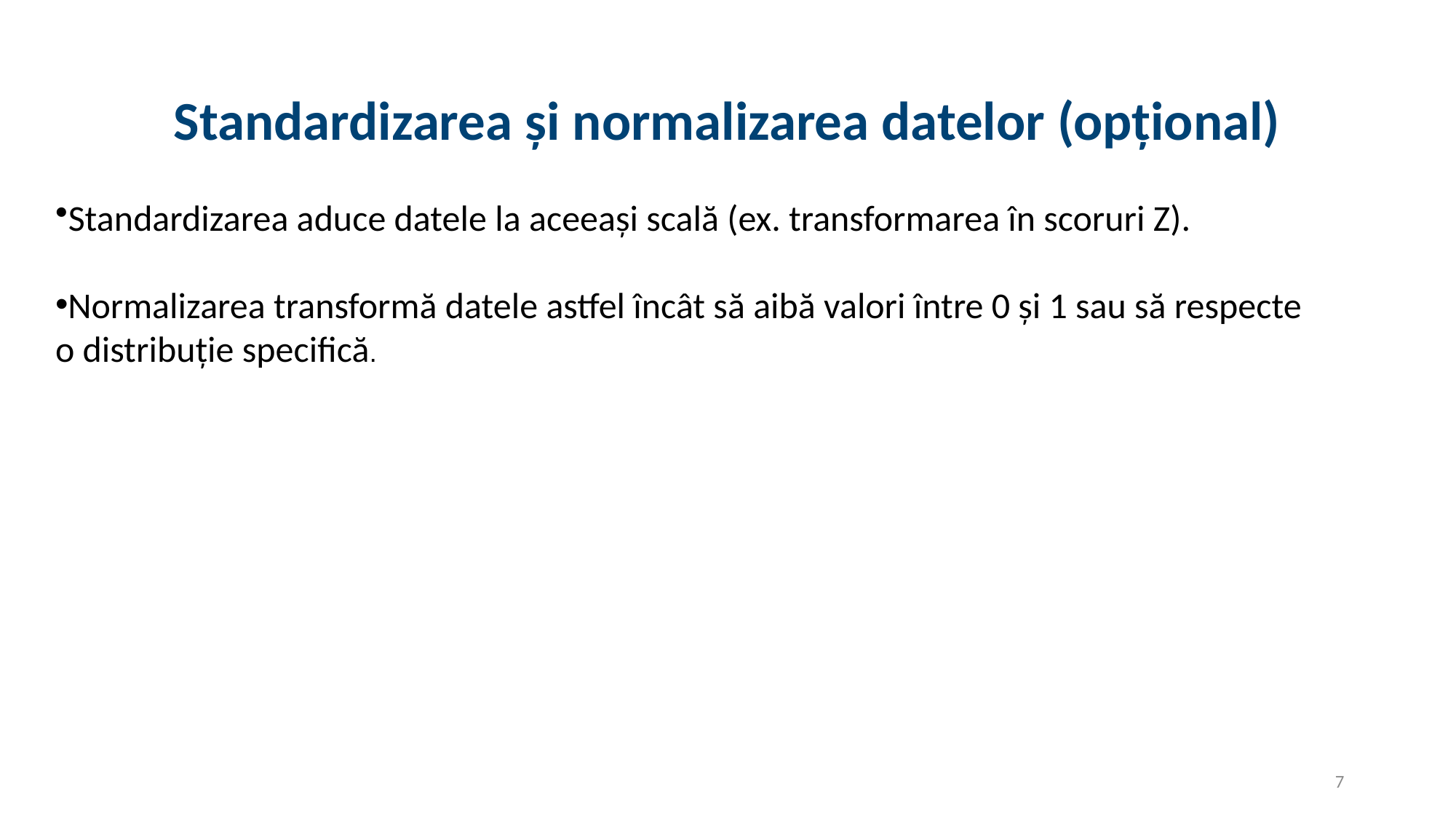

# Standardizarea și normalizarea datelor (opțional)

Standardizarea aduce datele la aceeași scală (ex. transformarea în scoruri Z).

Normalizarea transformă datele astfel încât să aibă valori între 0 și 1 sau să respecte
o distribuție specifică.
7